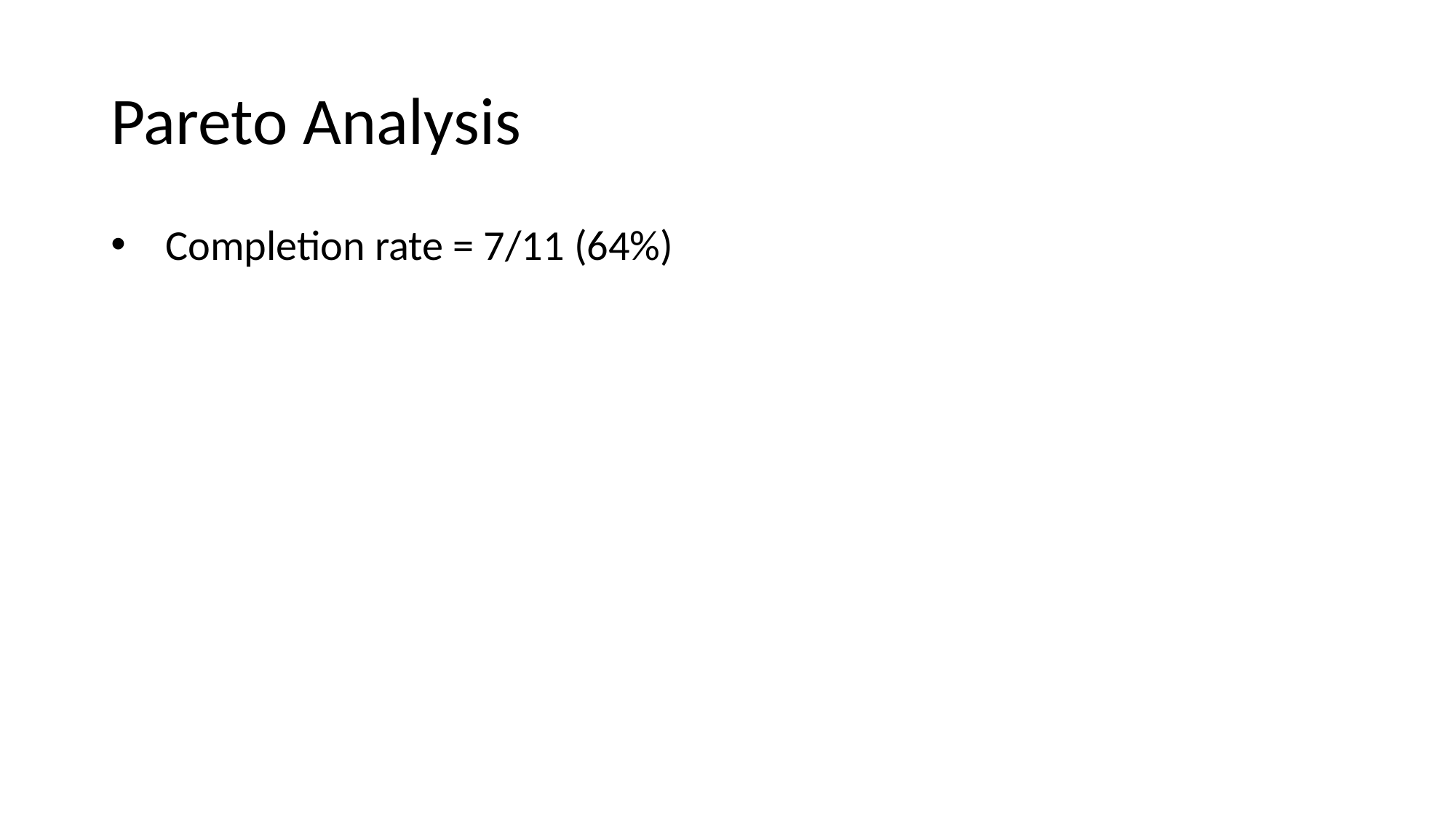

# Pareto Analysis
Completion rate = 7/11 (64%)